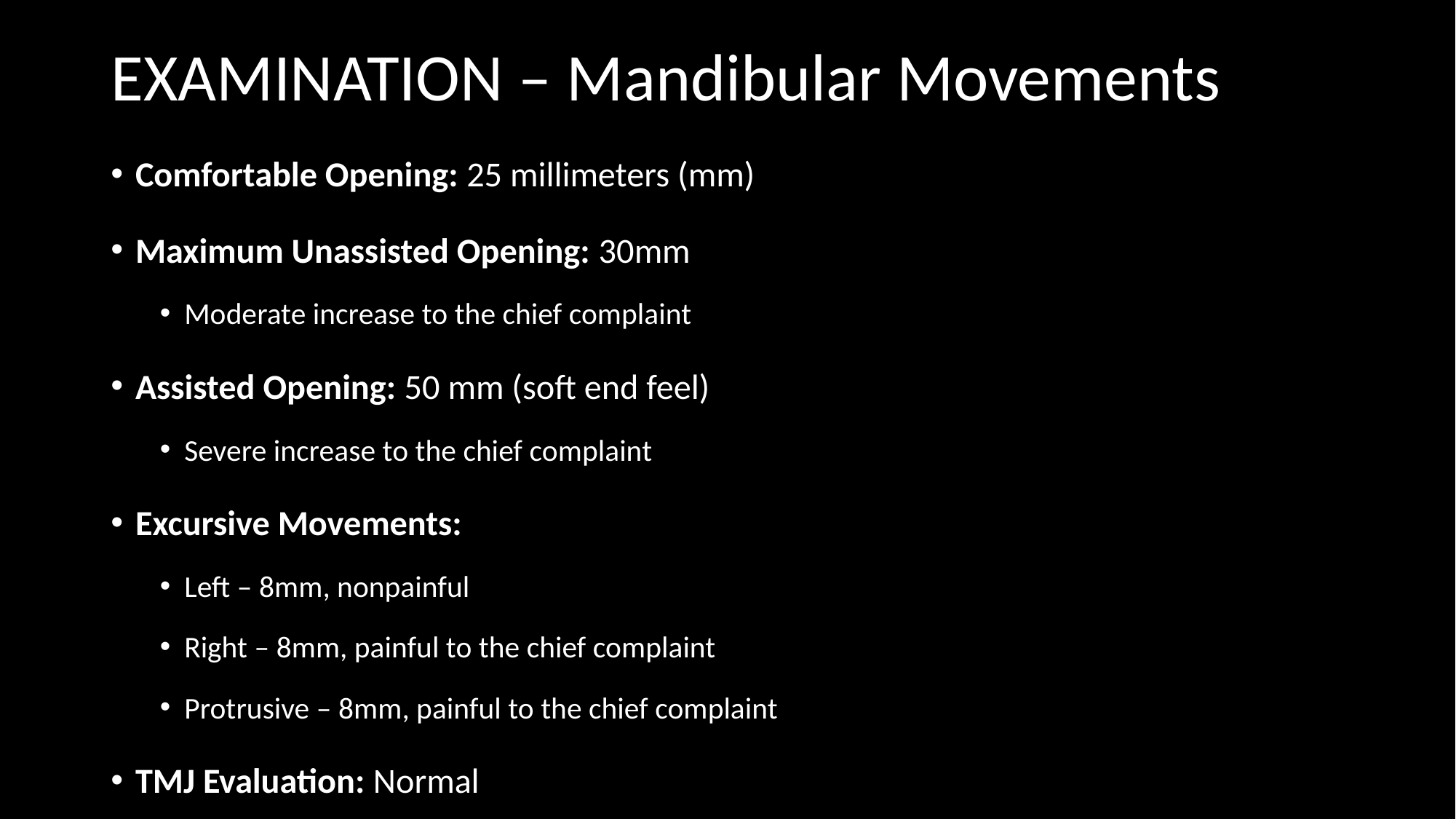

# EXAMINATION – Mandibular Movements
Comfortable Opening: 25 millimeters (mm)
Maximum Unassisted Opening: 30mm
Moderate increase to the chief complaint
Assisted Opening: 50 mm (soft end feel)
Severe increase to the chief complaint
Excursive Movements:
Left – 8mm, nonpainful
Right – 8mm, painful to the chief complaint
Protrusive – 8mm, painful to the chief complaint
TMJ Evaluation: Normal